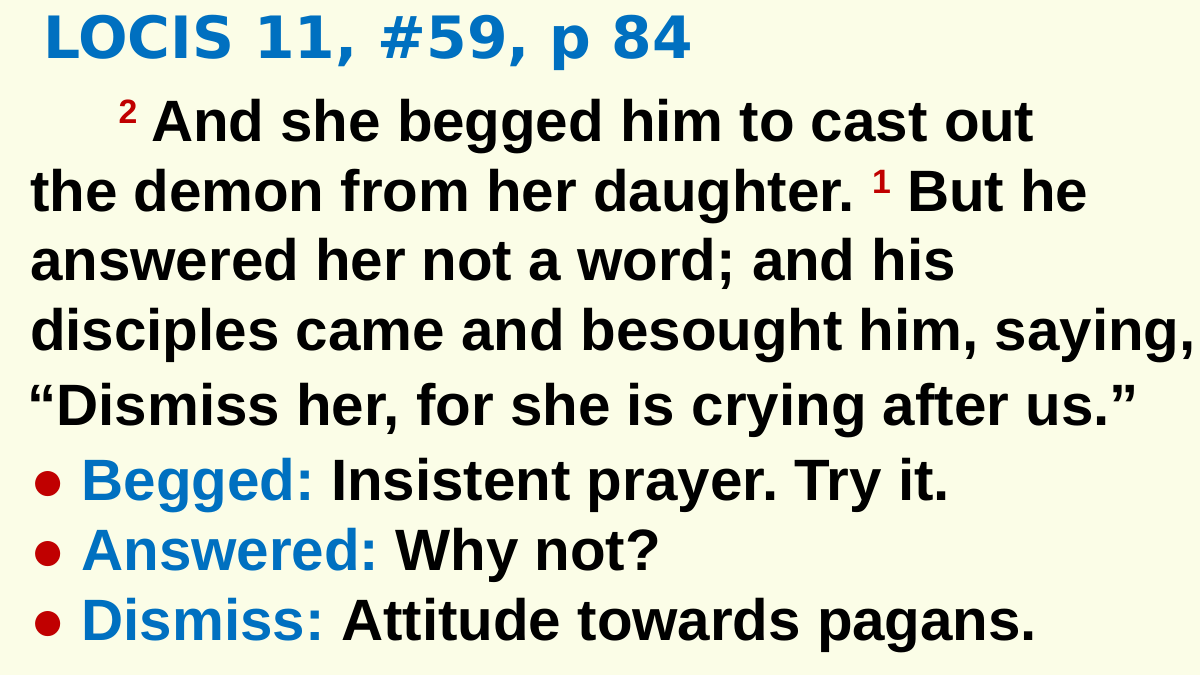

LOCIS 11, #59, p 84
2 And she begged him to cast out
the demon from her daughter. 1 But he answered her not a word; and his disciples came and besought him, saying,
“Dismiss her, for she is crying after us.”
● Begged: Insistent prayer. Try it.
● Answered: Why not?
● Dismiss: Attitude towards pagans.